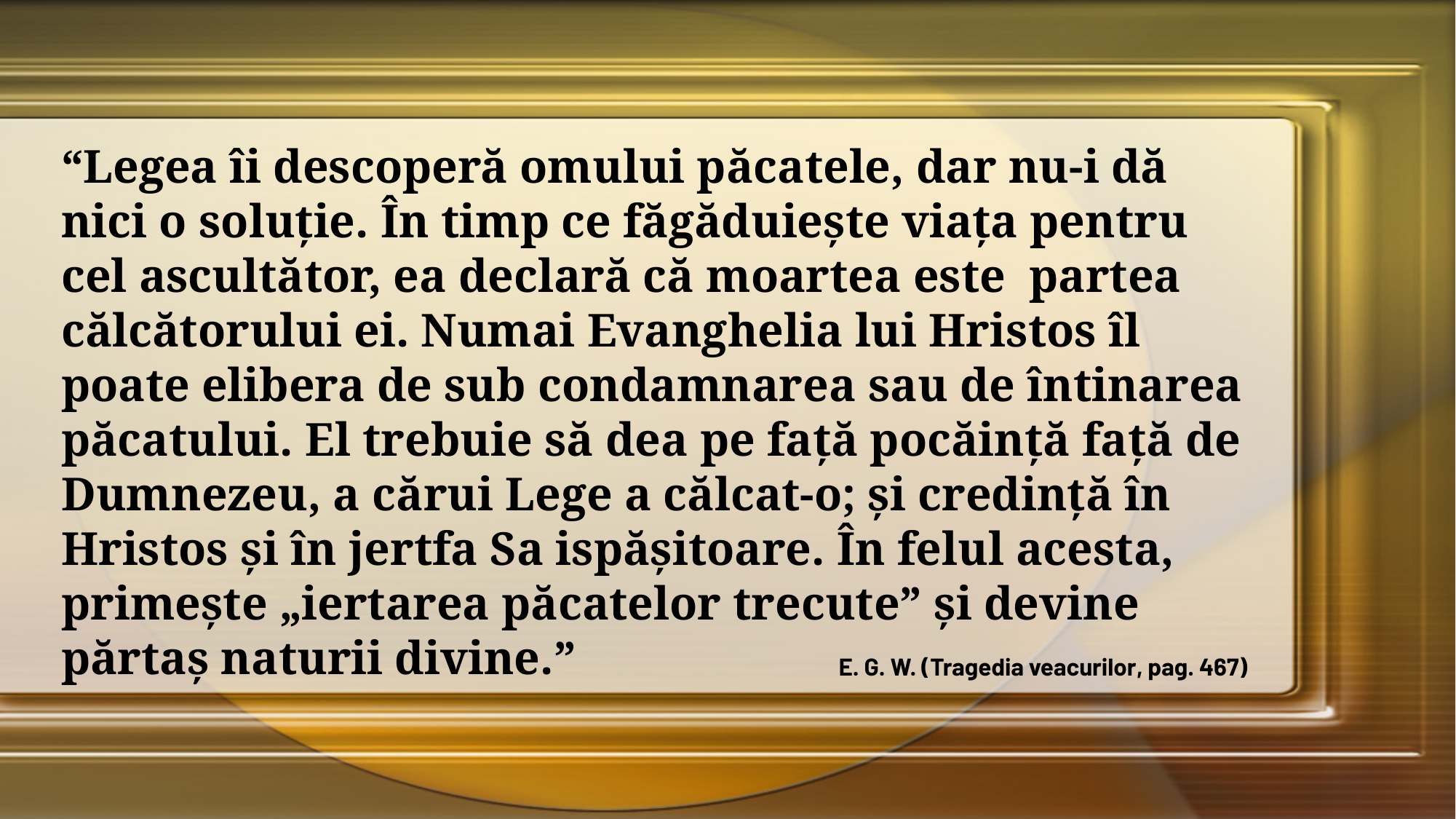

“Legea îi descoperă omului păcatele, dar nu-i dă nici o soluție. În timp ce făgăduiește viața pentru cel ascultător, ea declară că moartea este  partea călcătorului ei. Numai Evanghelia lui Hristos îl poate elibera de sub condamnarea sau de întinarea păcatului. El trebuie să dea pe față pocăință față de Dumnezeu, a cărui Lege a călcat-o; și credință în Hristos și în jertfa Sa ispășitoare. În felul acesta, primește „iertarea păcatelor trecute” și devine părtaș naturii divine.”
E. G. W. (Tragedia veacurilor, pag. 467)